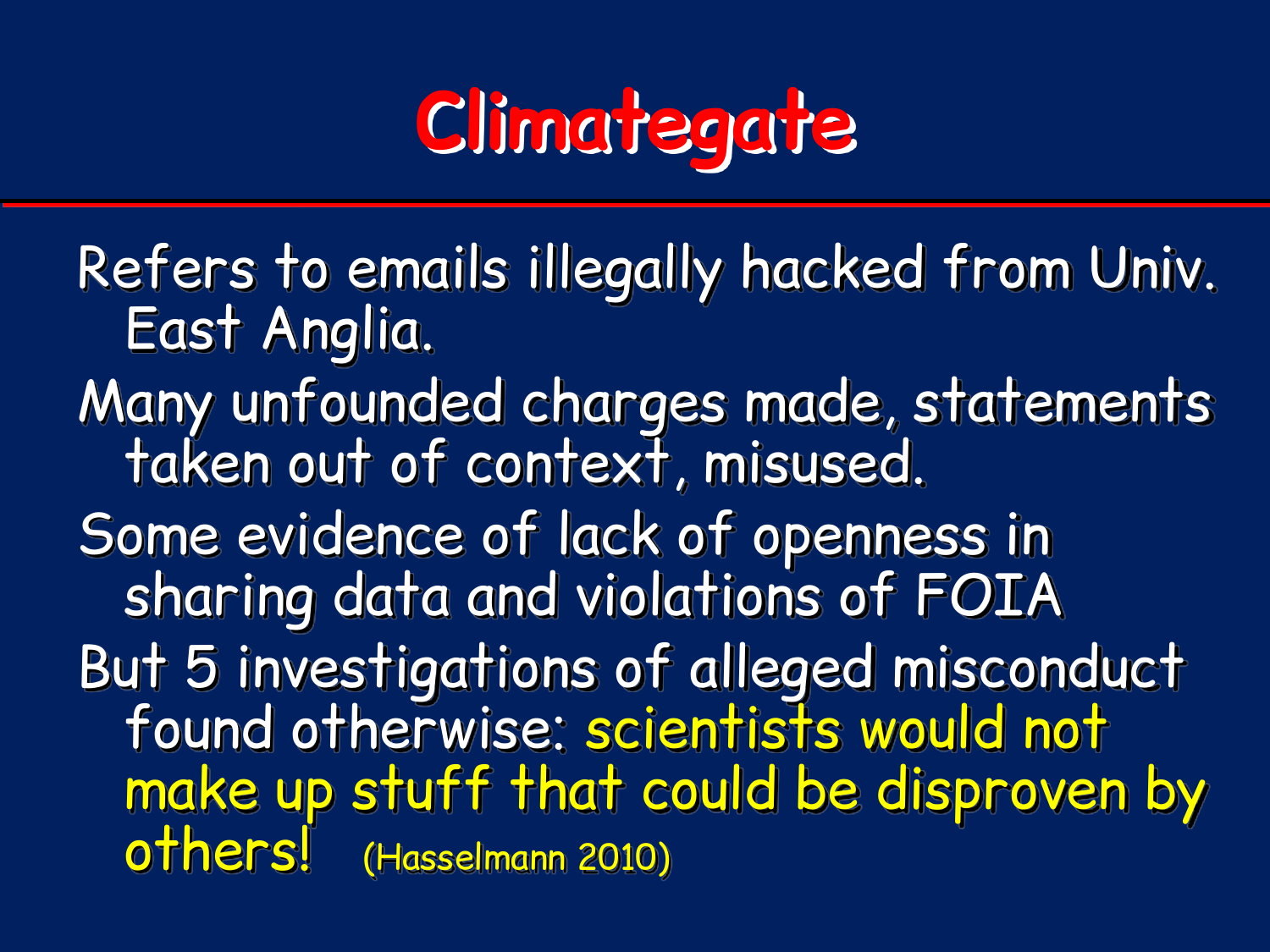

# Climategate

Refers to emails illegally hacked from Univ. East Anglia.
Many unfounded charges made, statements taken out of context, misused.
Some evidence of lack of openness in sharing data and violations of FOIA
But 5 investigations of alleged misconduct found otherwise: scientists would not make up stuff that could be disproven by others!   (Hasselmann 2010)